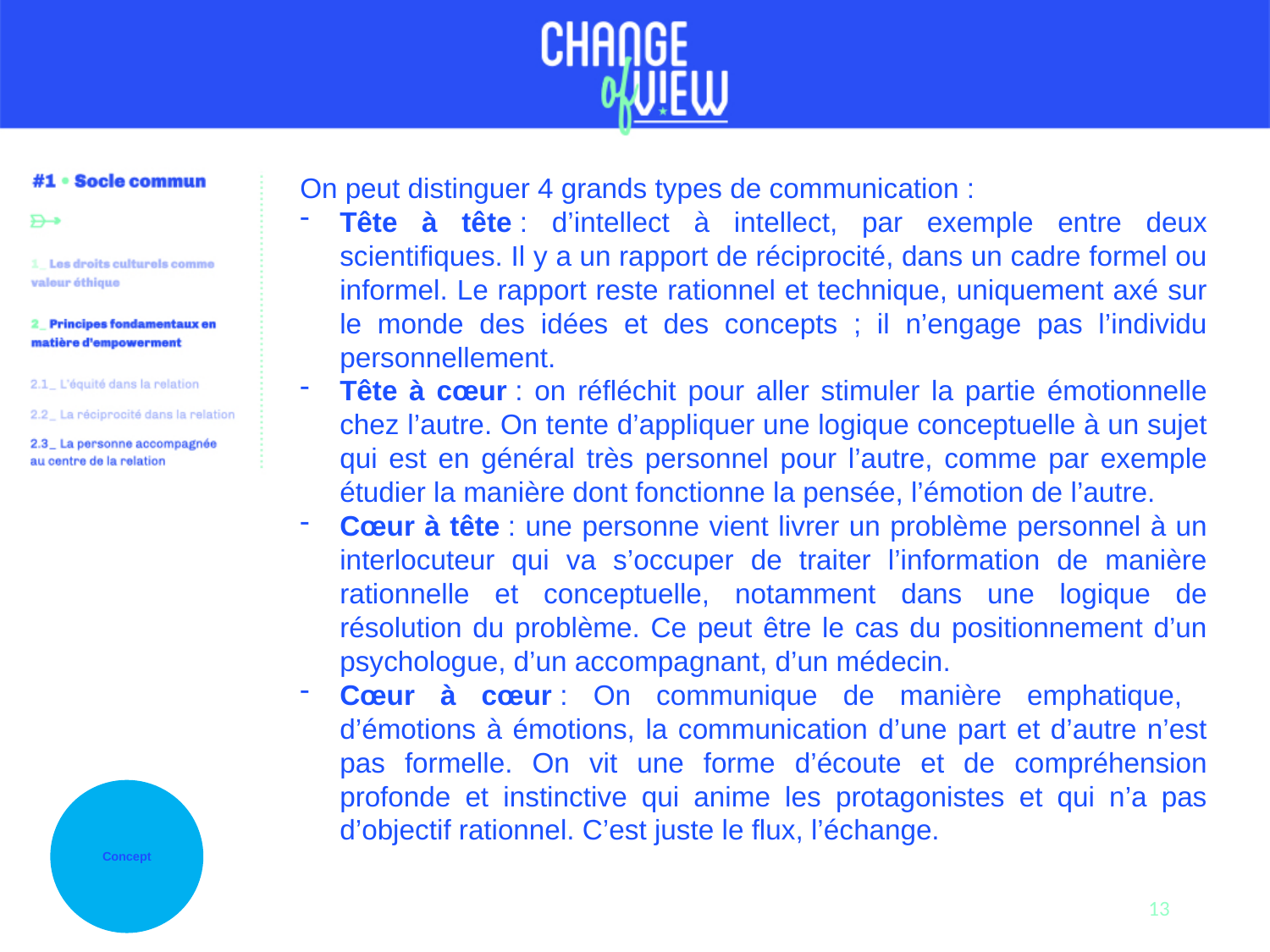

On peut distinguer 4 grands types de communication :
Tête à tête : d’intellect à intellect, par exemple entre deux scientifiques. Il y a un rapport de réciprocité, dans un cadre formel ou informel. Le rapport reste rationnel et technique, uniquement axé sur le monde des idées et des concepts ; il n’engage pas l’individu personnellement.
Tête à cœur : on réfléchit pour aller stimuler la partie émotionnelle chez l’autre. On tente d’appliquer une logique conceptuelle à un sujet qui est en général très personnel pour l’autre, comme par exemple étudier la manière dont fonctionne la pensée, l’émotion de l’autre.
Cœur à tête : une personne vient livrer un problème personnel à un interlocuteur qui va s’occuper de traiter l’information de manière rationnelle et conceptuelle, notamment dans une logique de résolution du problème. Ce peut être le cas du positionnement d’un psychologue, d’un accompagnant, d’un médecin.
Cœur à cœur : On communique de manière emphatique,  d’émotions à émotions, la communication d’une part et d’autre n’est pas formelle. On vit une forme d’écoute et de compréhension profonde et instinctive qui anime les protagonistes et qui n’a pas d’objectif rationnel. C’est juste le flux, l’échange.
Concept
13